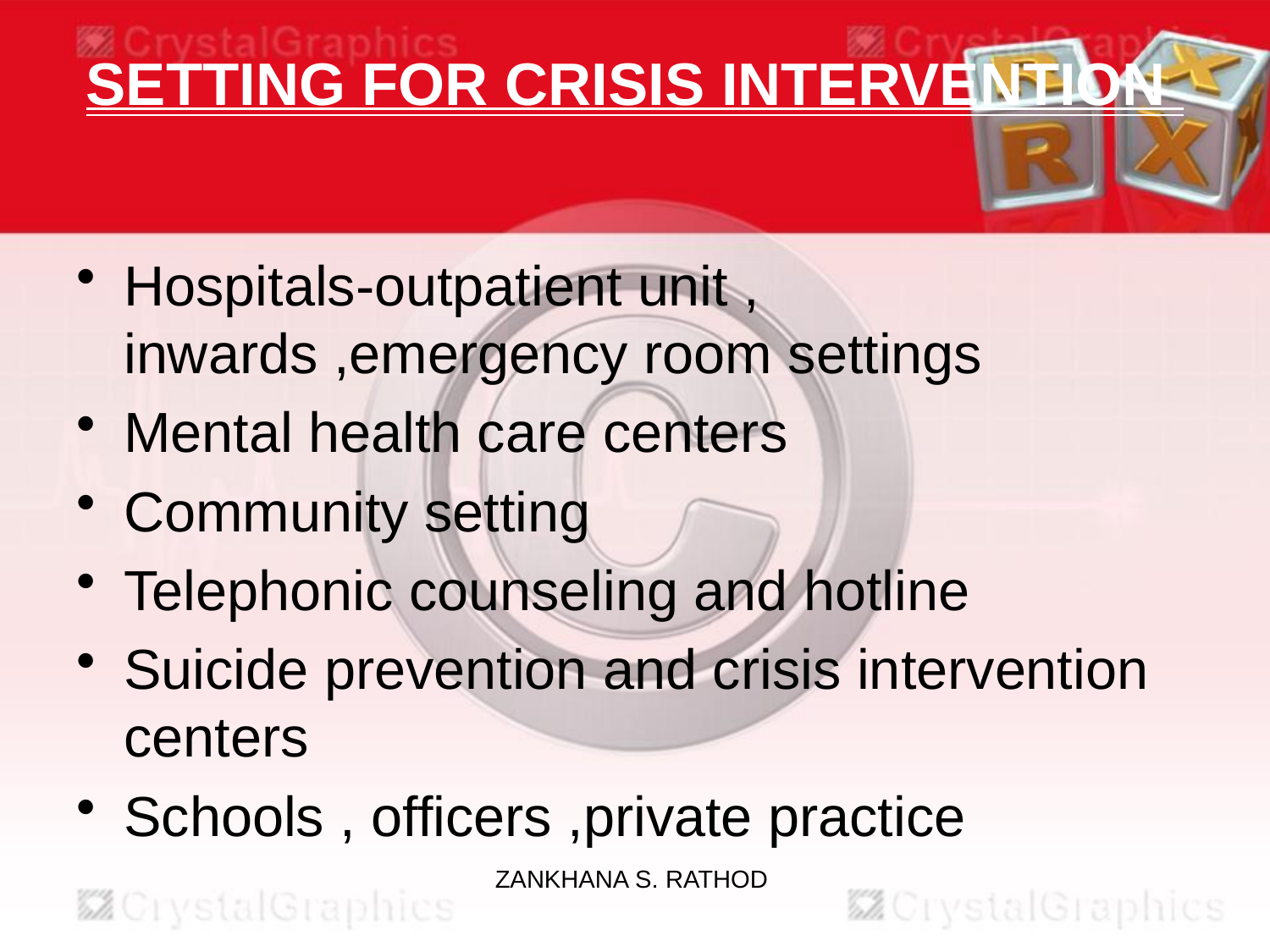

# SETTING FOR CRISIS INTERVENTION
Hospitals-outpatient unit , inwards ,emergency room settings
Mental health care centers
Community setting
Telephonic counseling and hotline
Suicide prevention and crisis intervention centers
Schools , officers ,private practice

ZANKHANA S. RATHOD